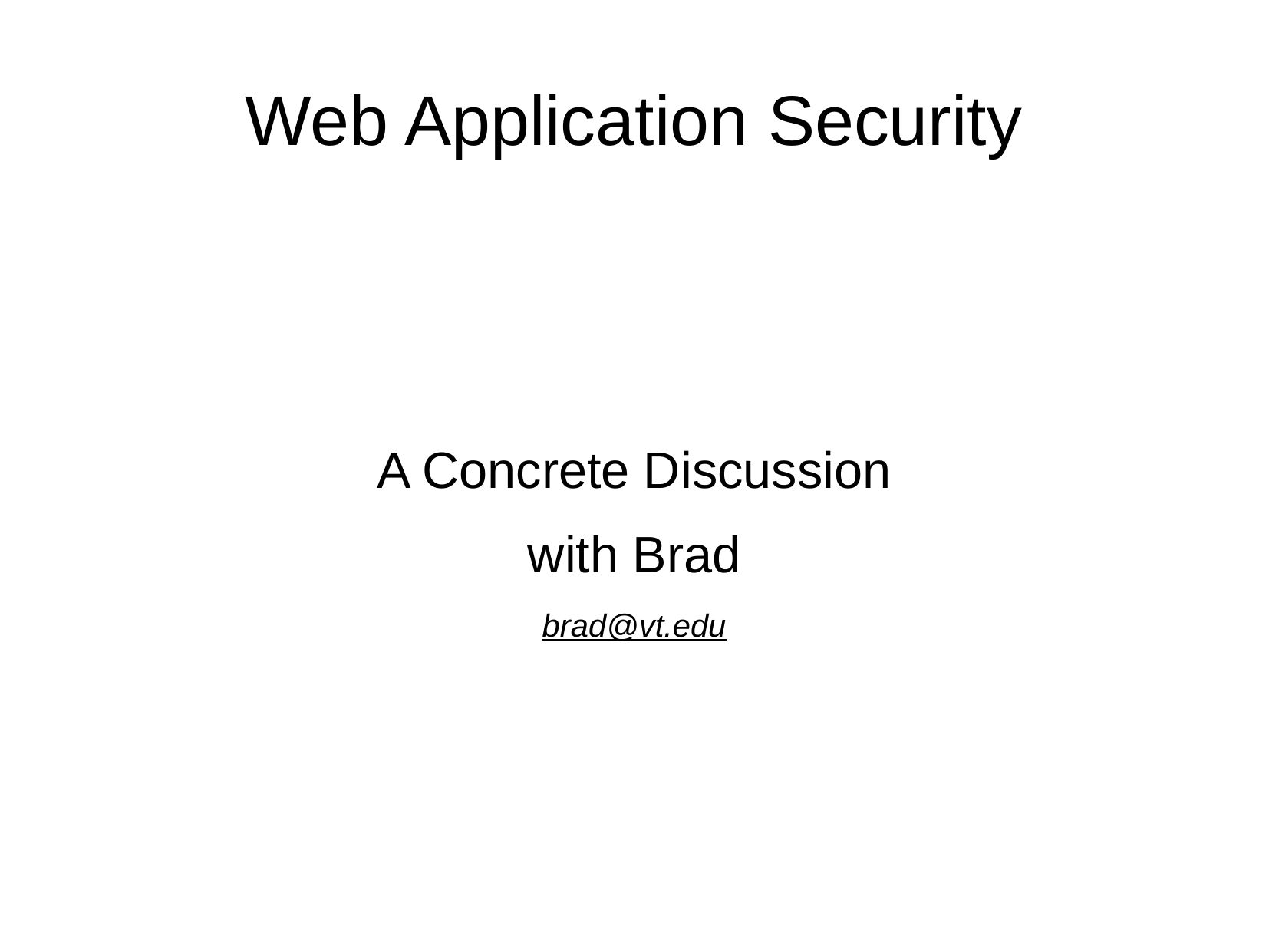

Web Application Security

A Concrete Discussion
with Brad
brad@vt.edu